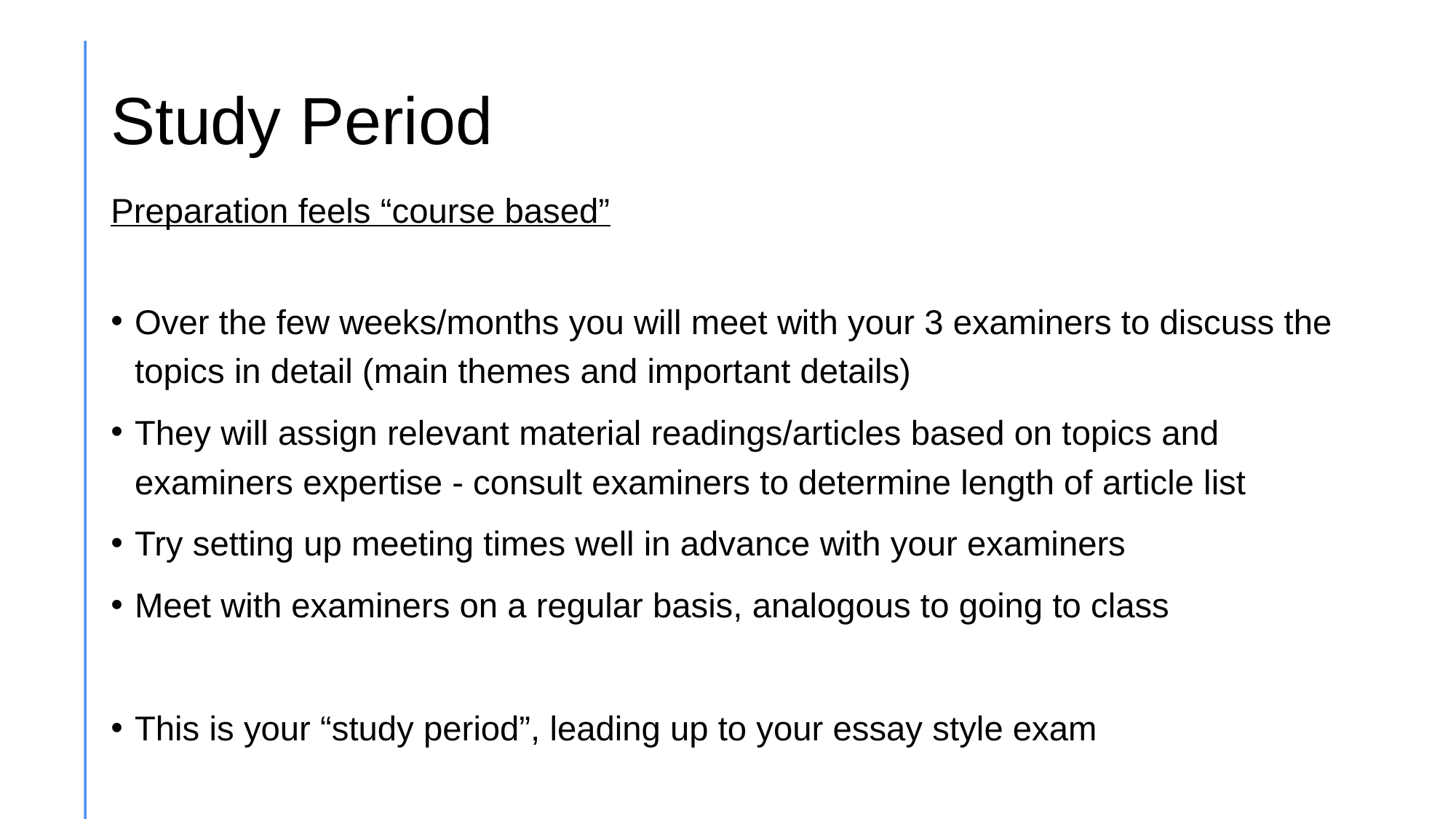

# Study Period
Preparation feels “course based”​

Over the few weeks/months you will meet with your 3 examiners to discuss the topics in detail (main themes and important details)​
They will assign relevant material readings/articles based on topics and examiners expertise - consult examiners to determine length of article list​
Try setting up meeting times well in advance with your examiners​
Meet with examiners on a regular basis, analogous to going to class​

This is your “study period”, leading up to your essay style exam​